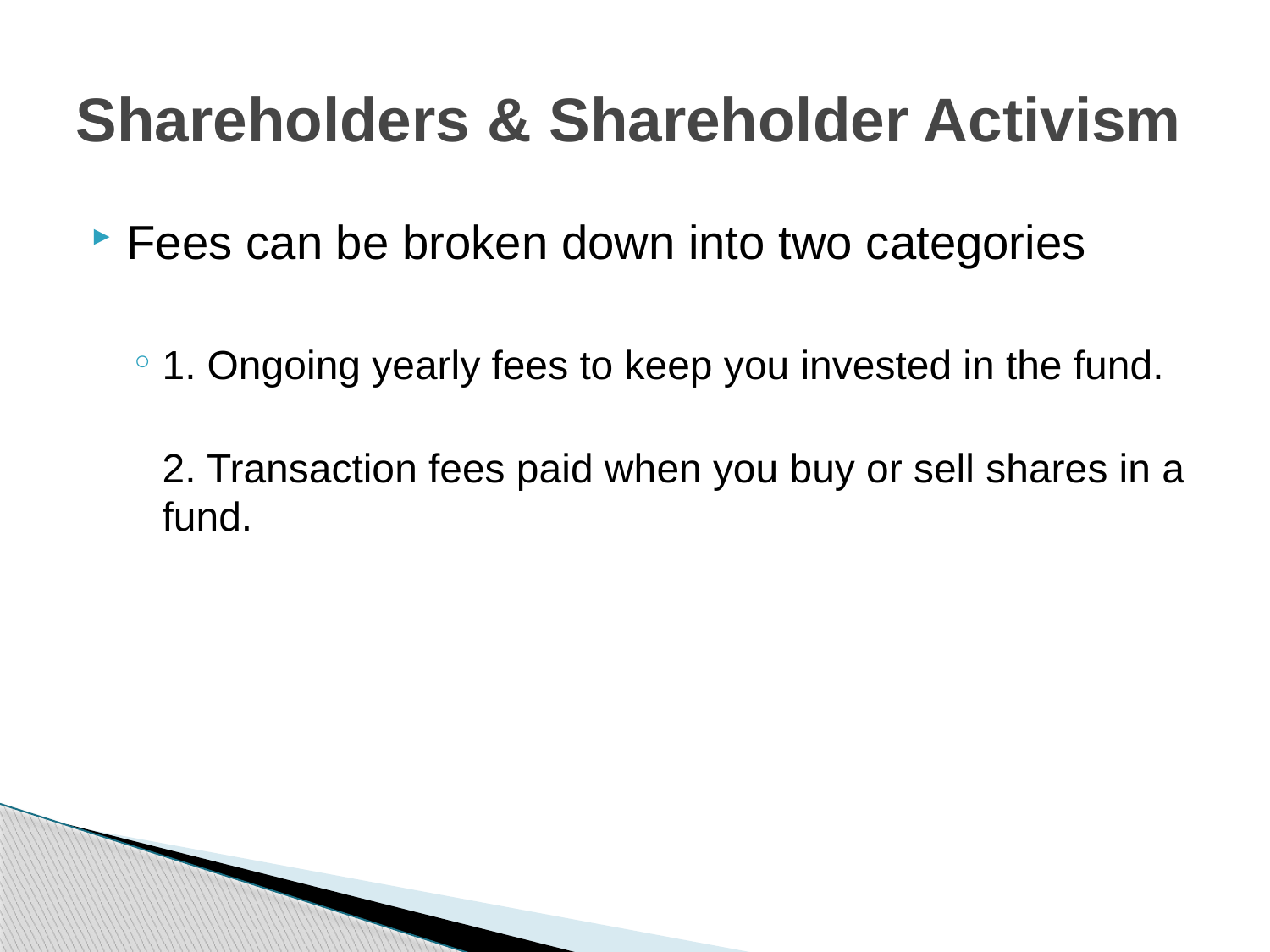

# Shareholders & Shareholder Activism
Fees can be broken down into two categories

1. Ongoing yearly fees to keep you invested in the fund.
2. Transaction fees paid when you buy or sell shares in a fund.